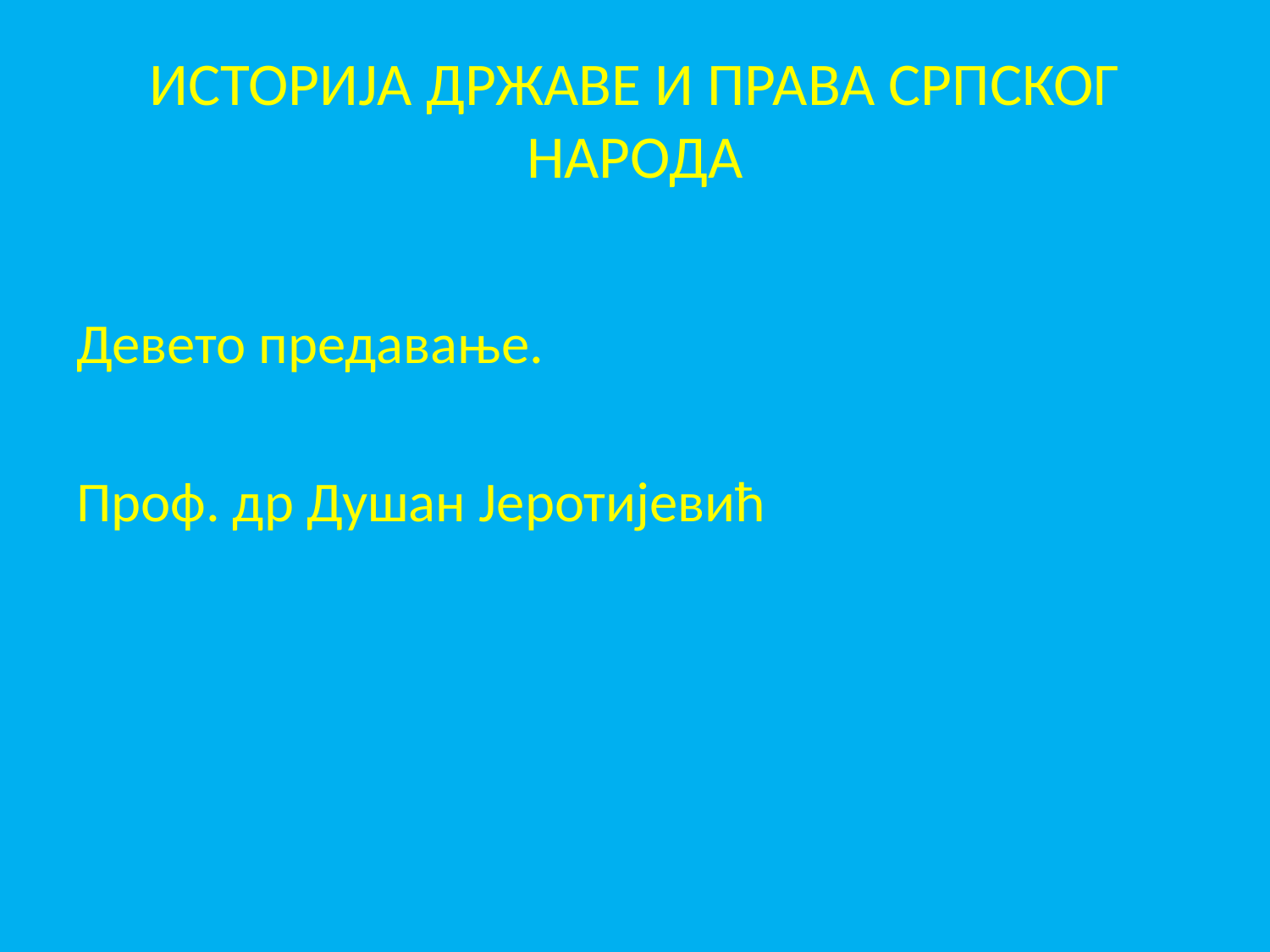

# ИСТОРИЈА ДРЖАВЕ И ПРАВА СРПСКОГ НАРОДА

Девето предавање.

Проф. др Душан Јеротијевић